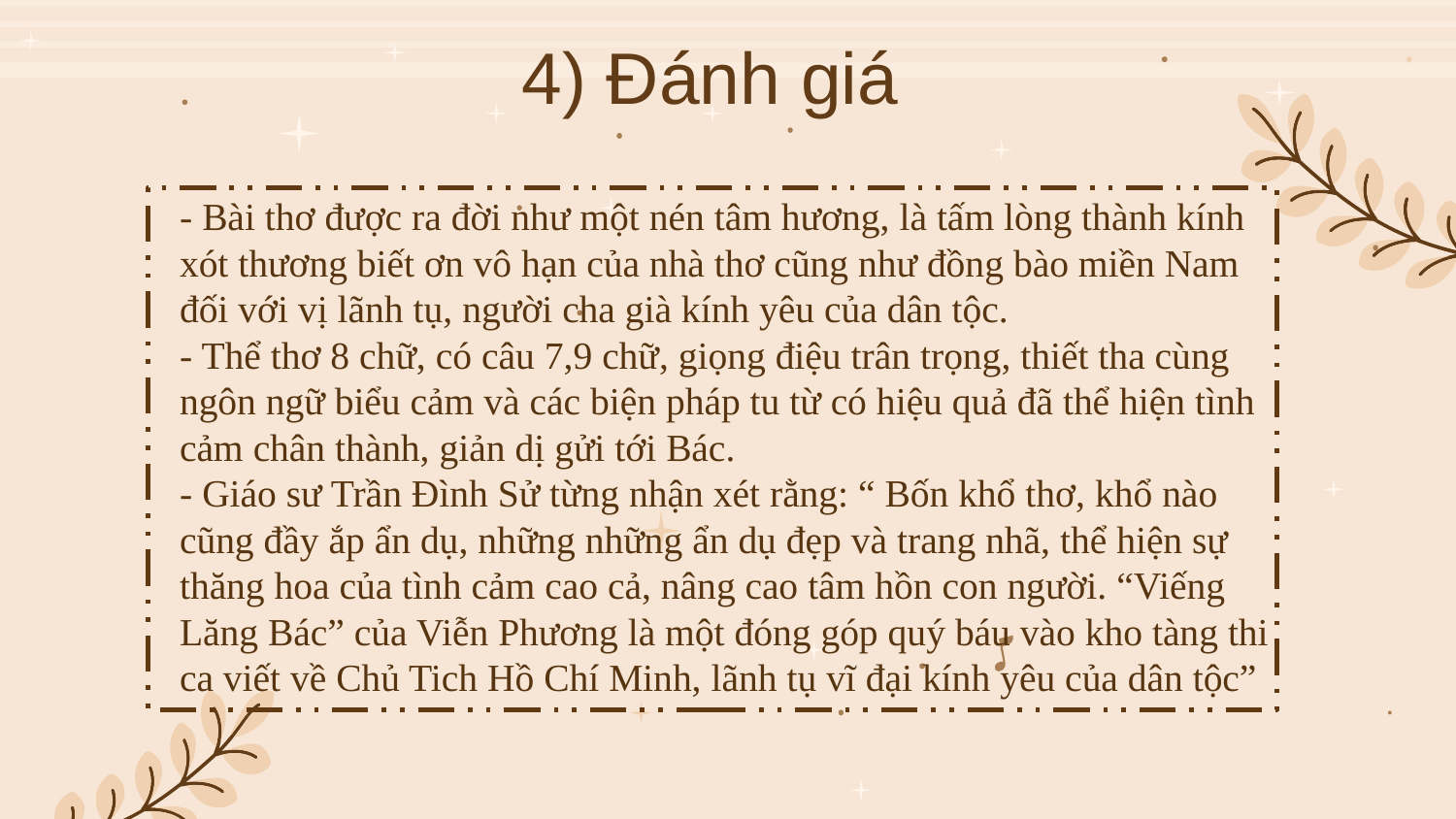

# 4) Đánh giá
- Bài thơ được ra đời như một nén tâm hương, là tấm lòng thành kính xót thương biết ơn vô hạn của nhà thơ cũng như đồng bào miền Nam đối với vị lãnh tụ, người cha già kính yêu của dân tộc.
- Thể thơ 8 chữ, có câu 7,9 chữ, giọng điệu trân trọng, thiết tha cùng ngôn ngữ biểu cảm và các biện pháp tu từ có hiệu quả đã thể hiện tình cảm chân thành, giản dị gửi tới Bác.
- Giáo sư Trần Đình Sử từng nhận xét rằng: “ Bốn khổ thơ, khổ nào cũng đầy ắp ẩn dụ, những những ẩn dụ đẹp và trang nhã, thể hiện sự thăng hoa của tình cảm cao cả, nâng cao tâm hồn con người. “Viếng Lăng Bác” của Viễn Phương là một đóng góp quý báu vào kho tàng thi ca viết về Chủ Tich Hồ Chí Minh, lãnh tụ vĩ đại kính yêu của dân tộc”